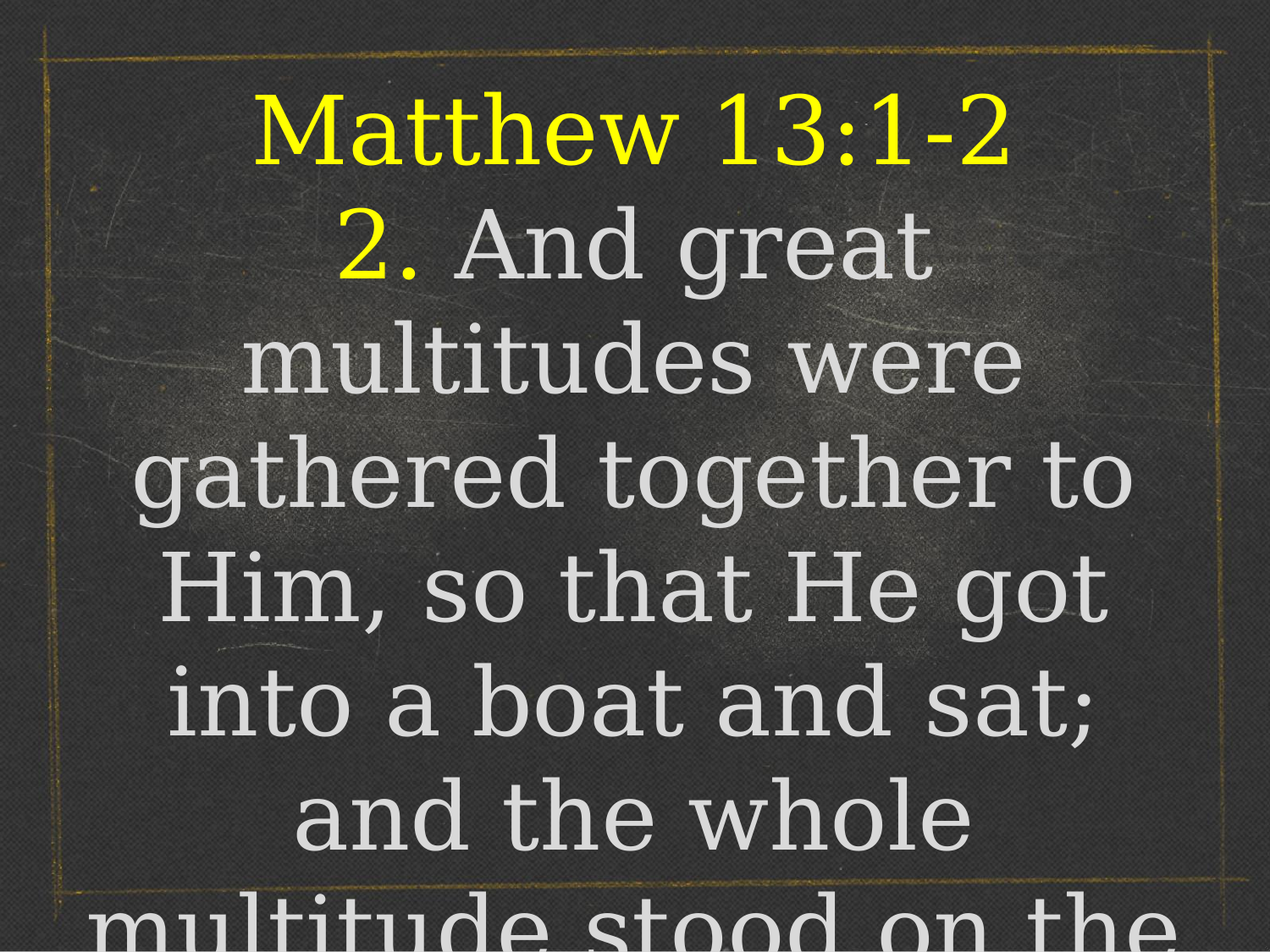

Matthew 13:1-2
2. And great multitudes were gathered together to Him, so that He got into a boat and sat; and the whole multitude stood on the shore.